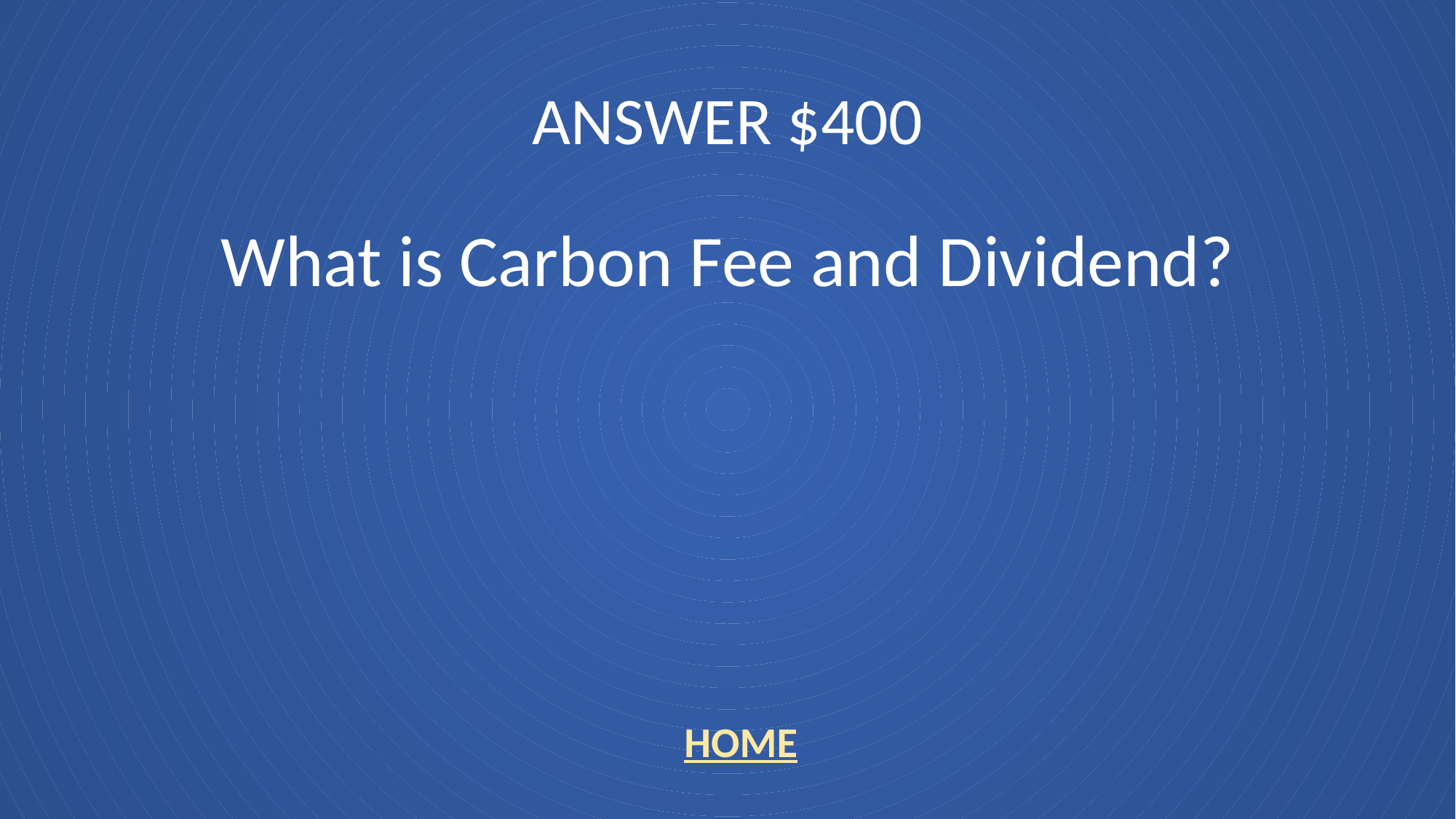

# ANSWER $400
What is Carbon Fee and Dividend?
HOME